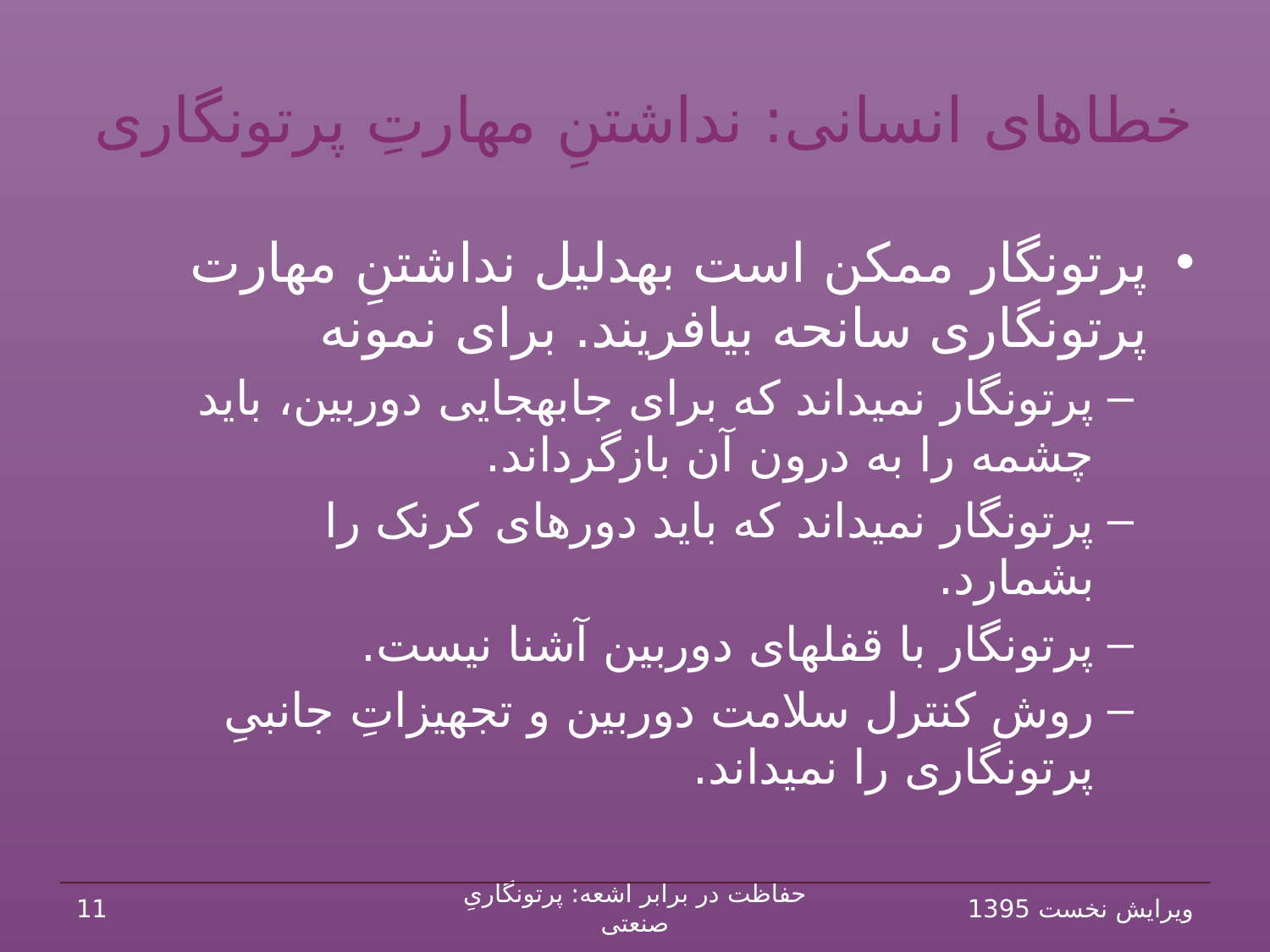

# خطاهای انسانی: نداشتنِ مهارتِ پرتونگاری
پرتونگار ممکن است به‏دلیل نداشتنِ مهارت پرتونگاری سانحه بیافریند. برای نمونه
پرتونگار نمی‏داند که برای جابه‏جایی دوربین، باید چشمه را به درون آن بازگرداند.
پرتونگار نمی‏داند که باید دورهای کرنک را بشمارد.
پرتونگار با قفل‏های دوربین آشنا نیست.
روش کنترل سلامت دوربین و تجهیزاتِ جانبیِ پرتونگاری را نمی‏داند.

11
حفاظت در برابر اشعه: پرتونگاریِ صنعتی
ویرایش نخست 1395